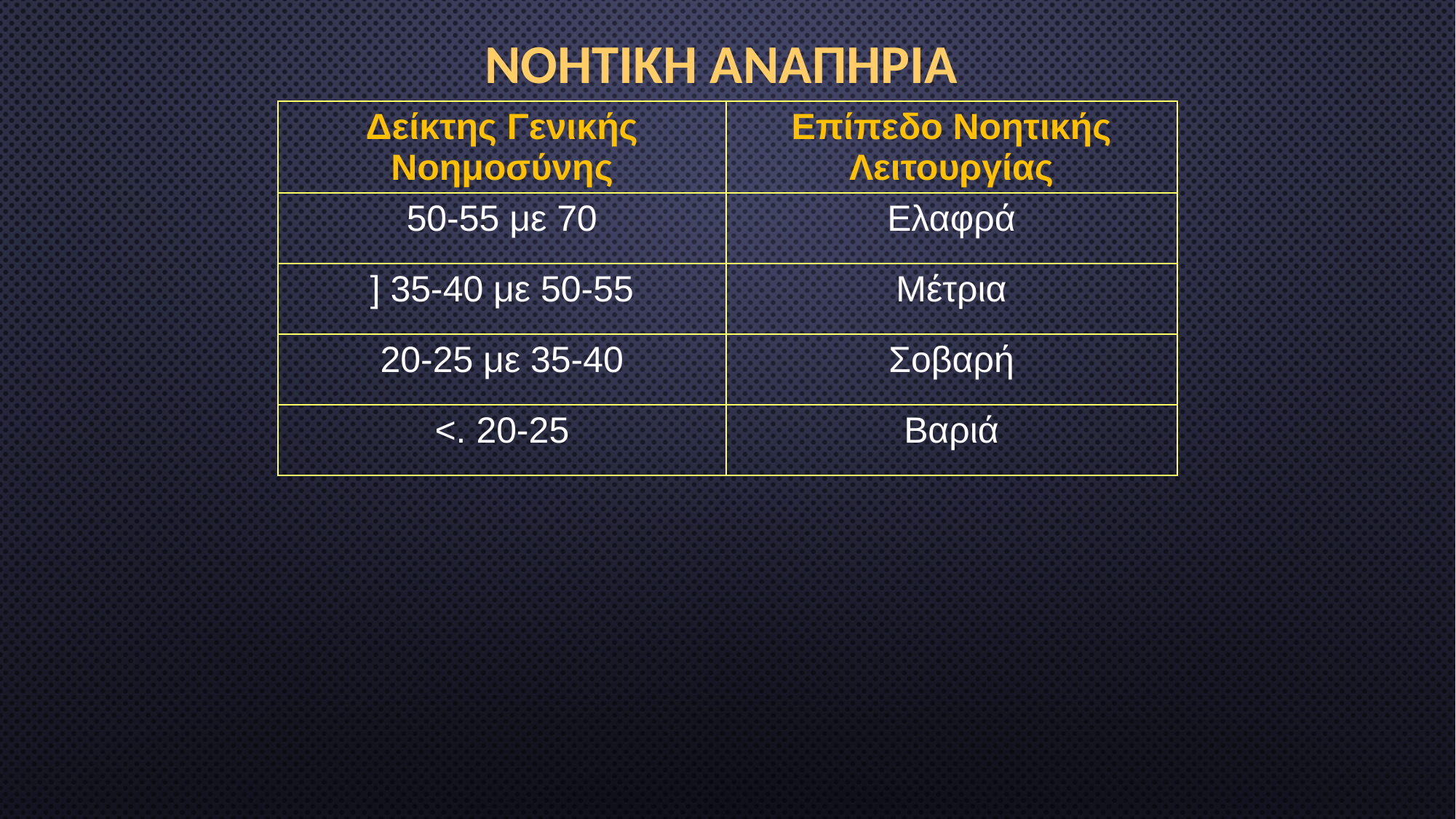

ΝΟΗΤΙΚΗ ΑΝΑΠΗΡΙΑ
| Δείκτης Γενικής Νοημοσύνης | Επίπεδο Νοητικής Λειτουργίας |
| --- | --- |
| 50-55 με 70 | Ελαφρά |
| ] 35-40 με 50-55 | Μέτρια |
| 20-25 με 35-40 | Σοβαρή |
| <. 20-25 | Βαριά |